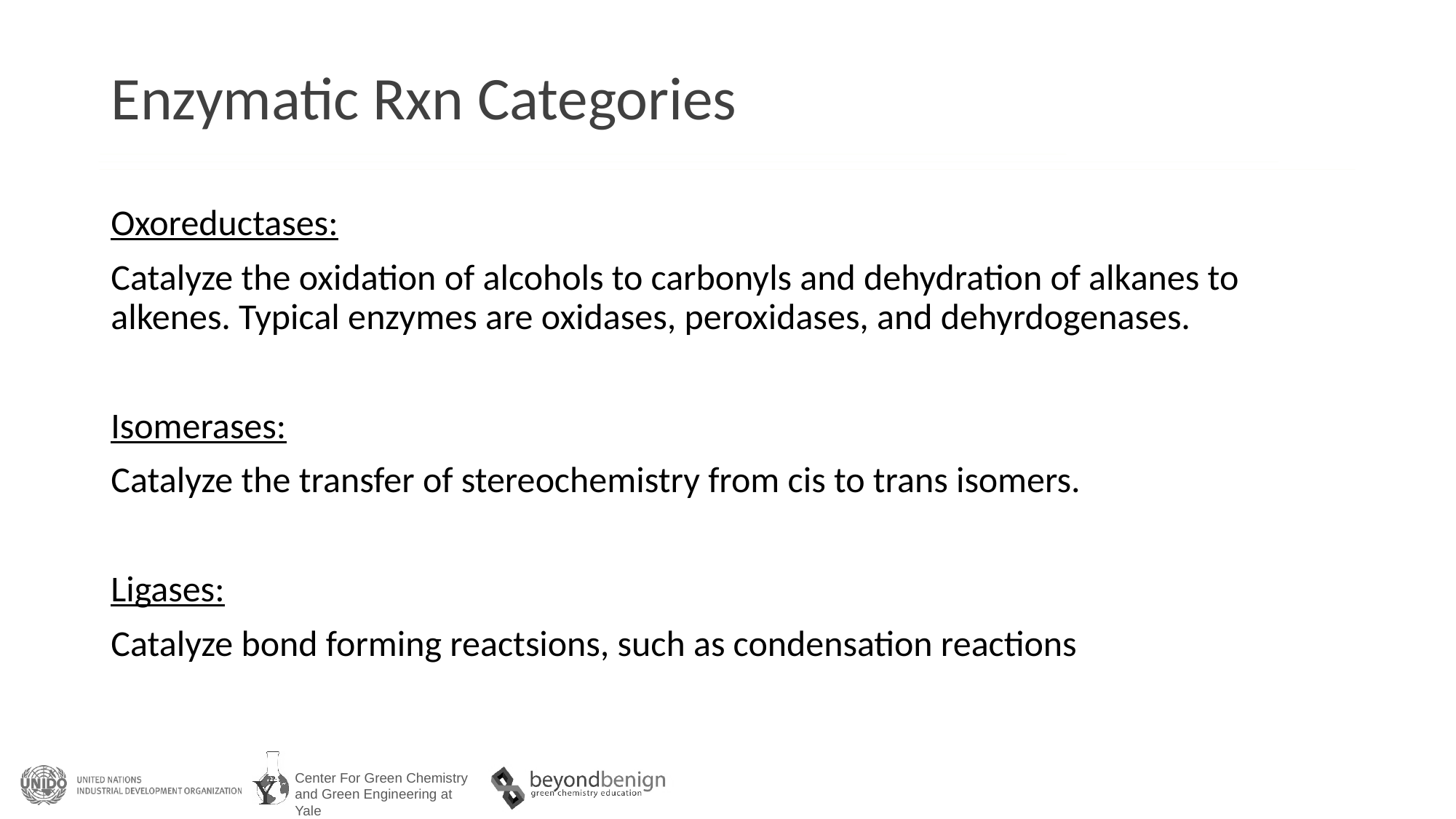

# Enzymatic Rxn Categories
Oxoreductases:
Catalyze the oxidation of alcohols to carbonyls and dehydration of alkanes to alkenes. Typical enzymes are oxidases, peroxidases, and dehyrdogenases.

Isomerases:
Catalyze the transfer of stereochemistry from cis to trans isomers.

Ligases:
Catalyze bond forming reactsions, such as condensation reactions